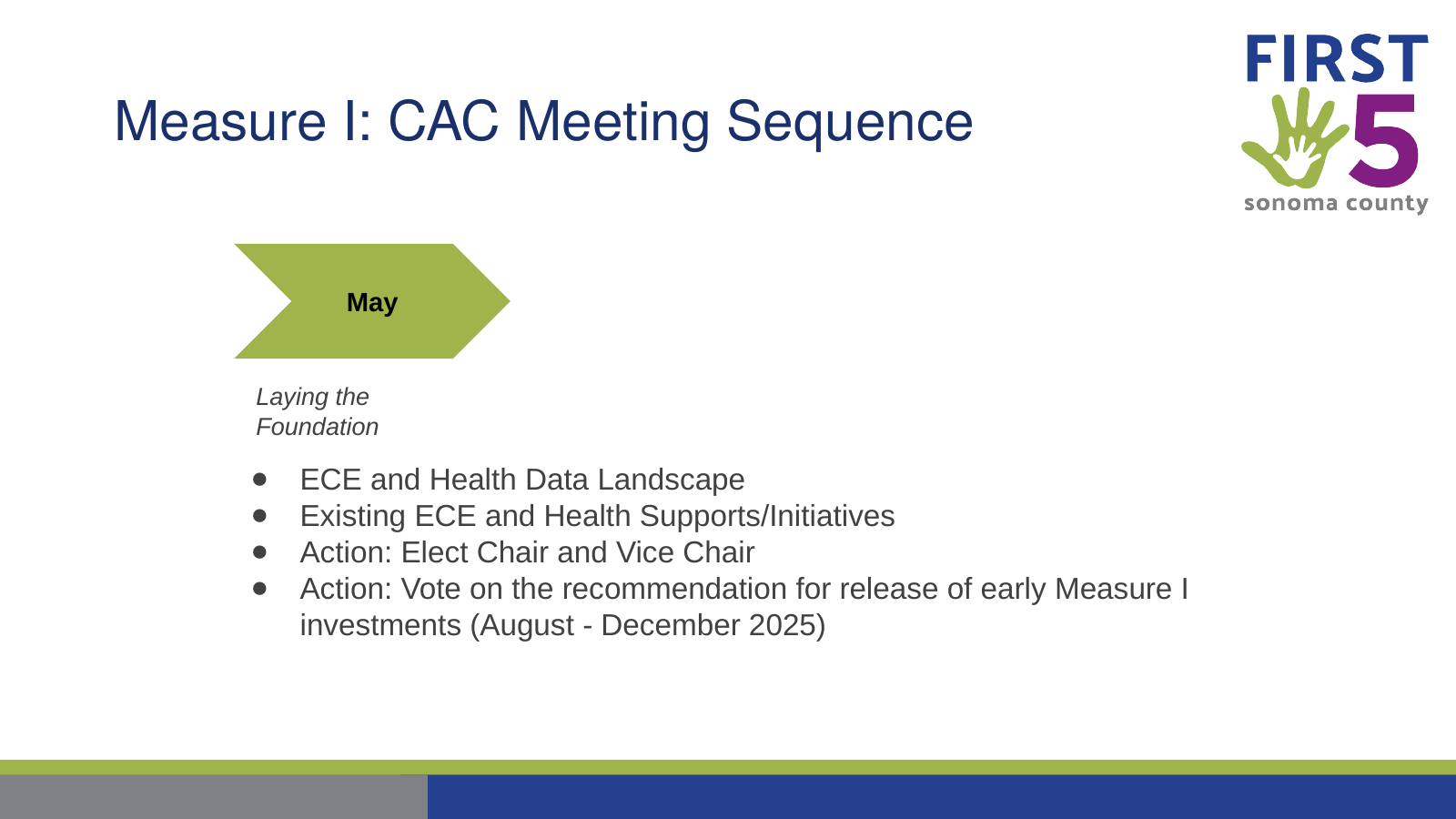

# Measure I: CAC Meeting Sequence
May
Laying the
Foundation
ECE and Health Data Landscape
Existing ECE and Health Supports/Initiatives
Action: Elect Chair and Vice Chair
Action: Vote on the recommendation for release of early Measure I investments (August - December 2025)